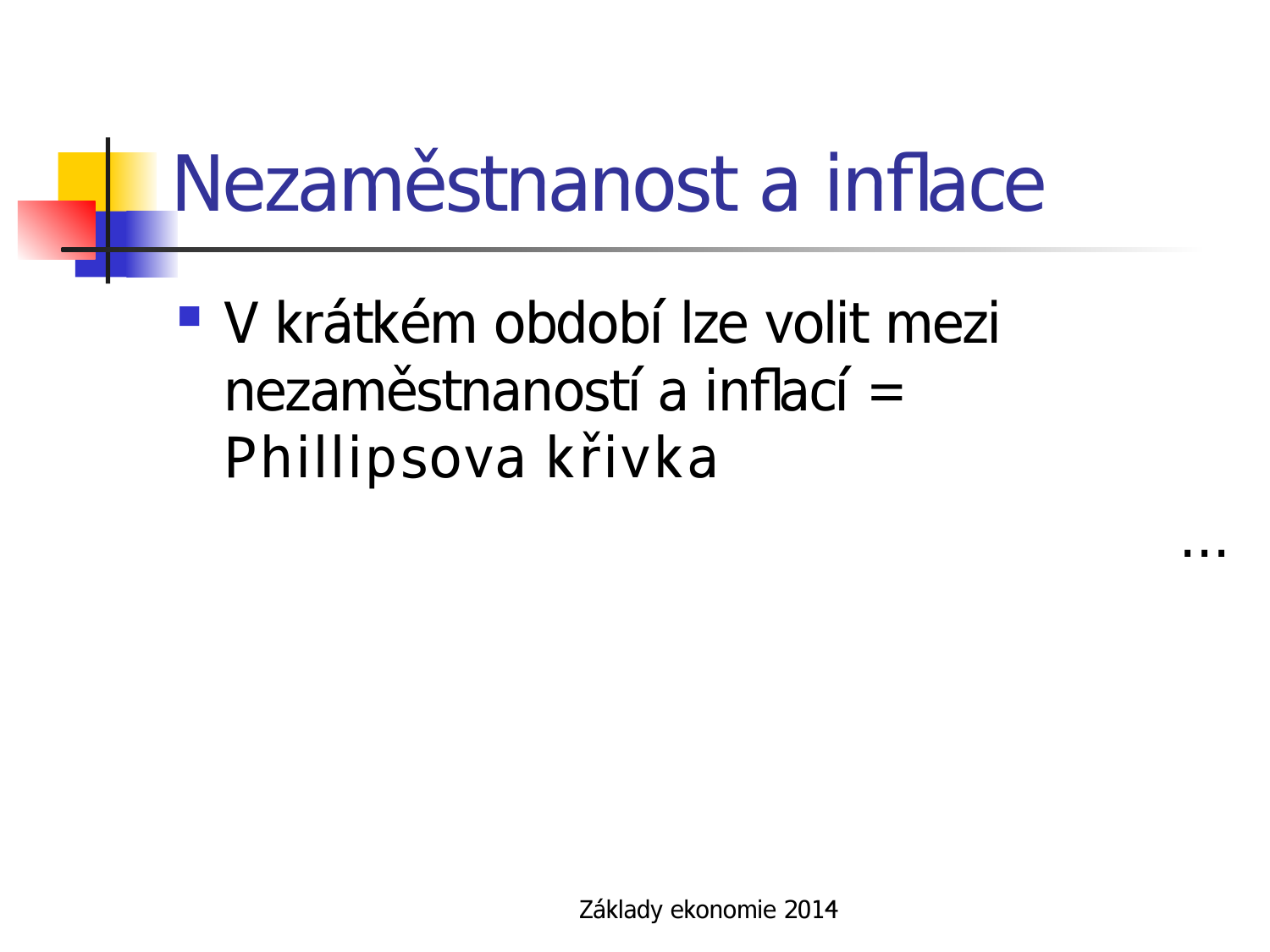

# Nezaměstnanost a inflace
V krátkém období lze volit mezi nezaměstnaností a inflací = Phillipsova křivka
...

Základy ekonomie 2014